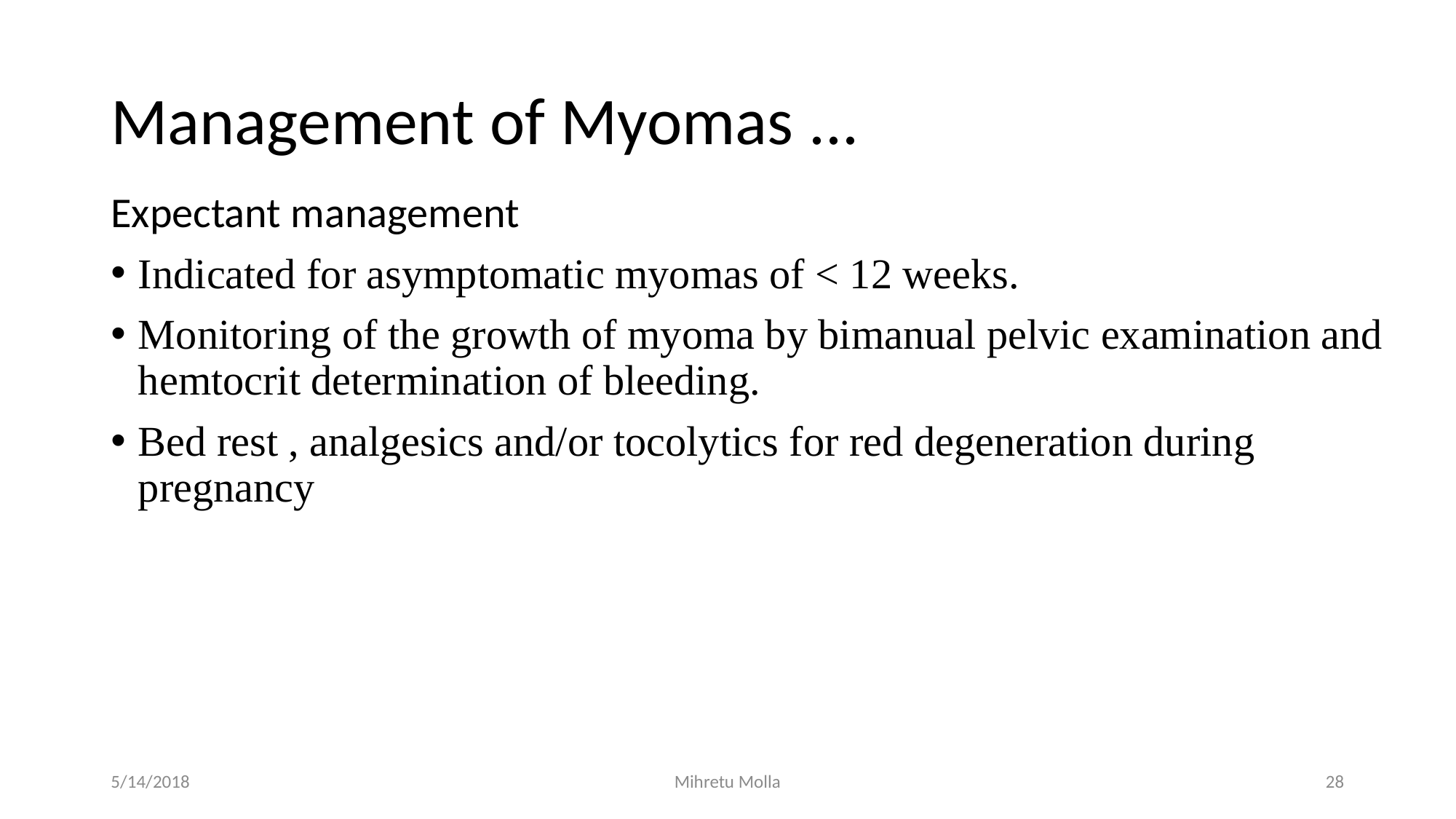

# Management of Myomas ...
Expectant management
Indicated for asymptomatic myomas of < 12 weeks.
Monitoring of the growth of myoma by bimanual pelvic examination and hemtocrit determination of bleeding.
Bed rest , analgesics and/or tocolytics for red degeneration during pregnancy

5/14/2018
Mihretu Molla
28